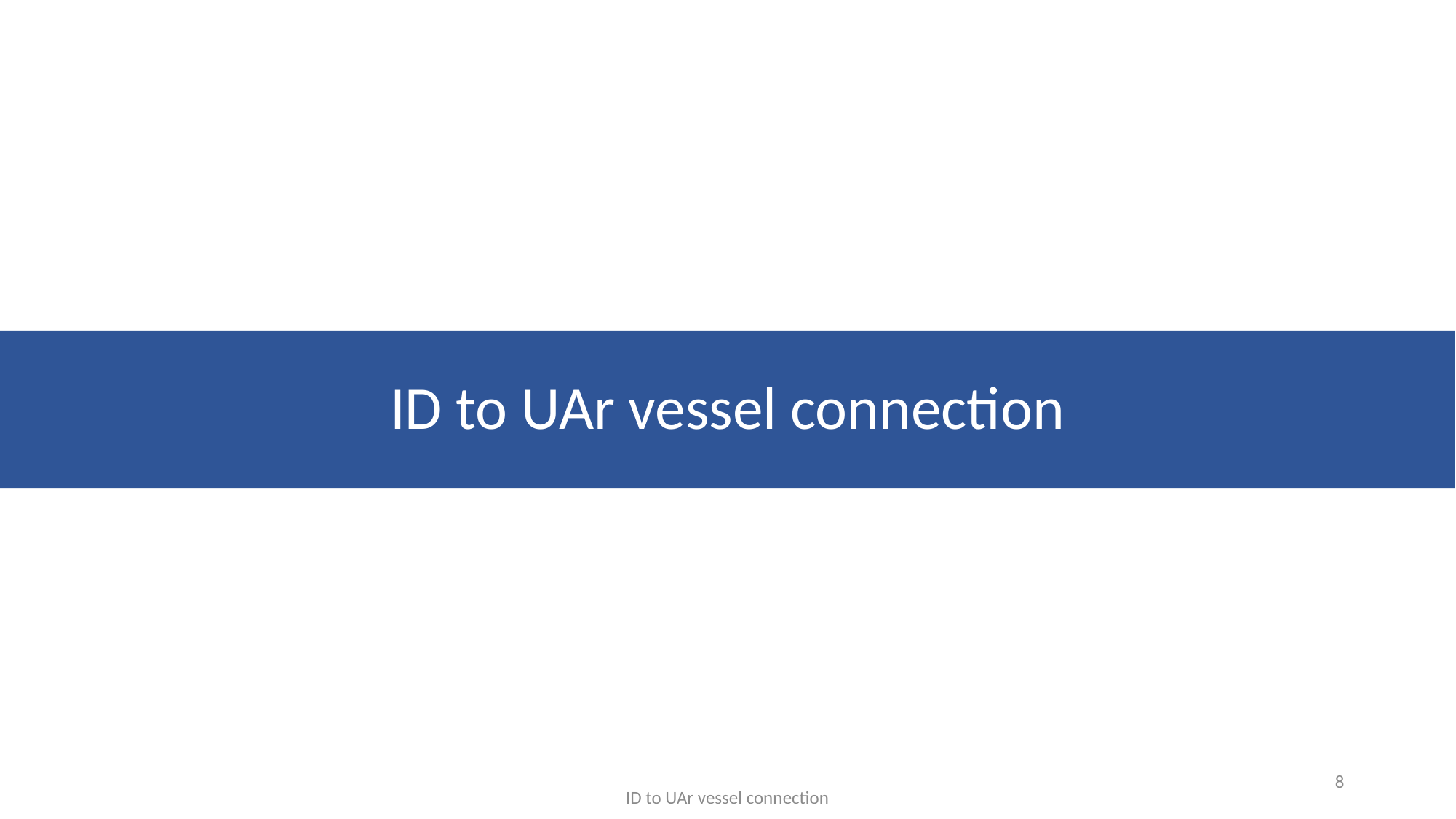

# ID to UAr vessel connection
8
ID to UAr vessel connection